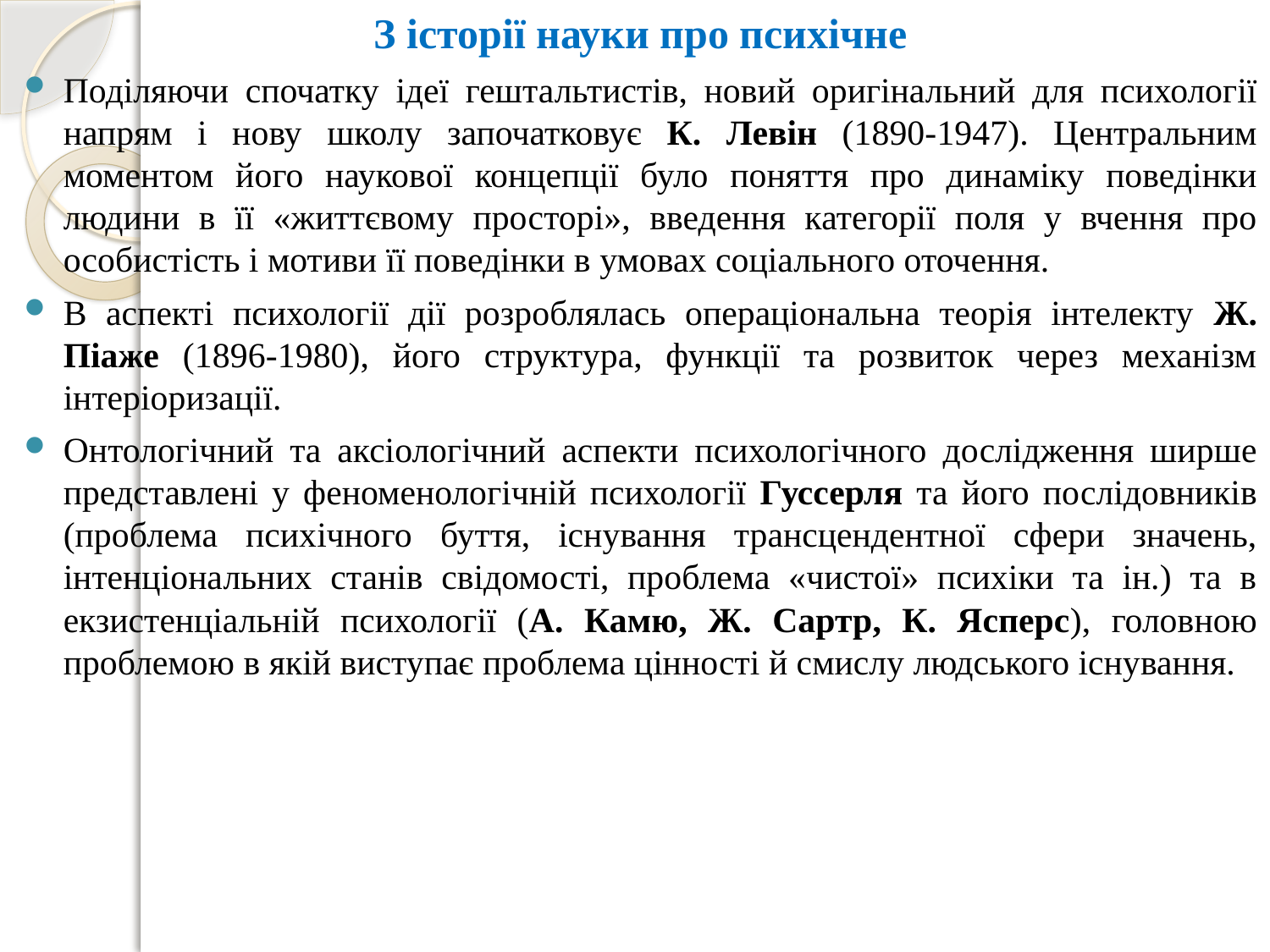

З історії науки про психічне
Поділяючи спочатку ідеї гештальтистів, новий оригінальний для психології напрям і нову школу започатковує К. Левін (1890-1947). Центральним моментом його наукової концепції було поняття про динаміку поведінки людини в її «життєвому просторі», введення категорії поля у вчення про особистість і мотиви її поведінки в умовах соціального оточення.
В аспекті психології дії розроблялась операціональна теорія інтелекту Ж. Піаже (1896-1980), його структура, функції та розвиток через механізм інтеріоризації.
Онтологічний та аксіологічний аспекти психологічного дослідження ширше представлені у феноменологічній психології Гуссерля та його послідовників (проблема психічного буття, існування трансцендентної сфери значень, інтенціональних станів свідомості, проблема «чистої» психіки та ін.) та в екзистенціальній психології (А. Камю, Ж. Сартр, К. Ясперс), головною проблемою в якій виступає проблема цінності й смислу людського існування.